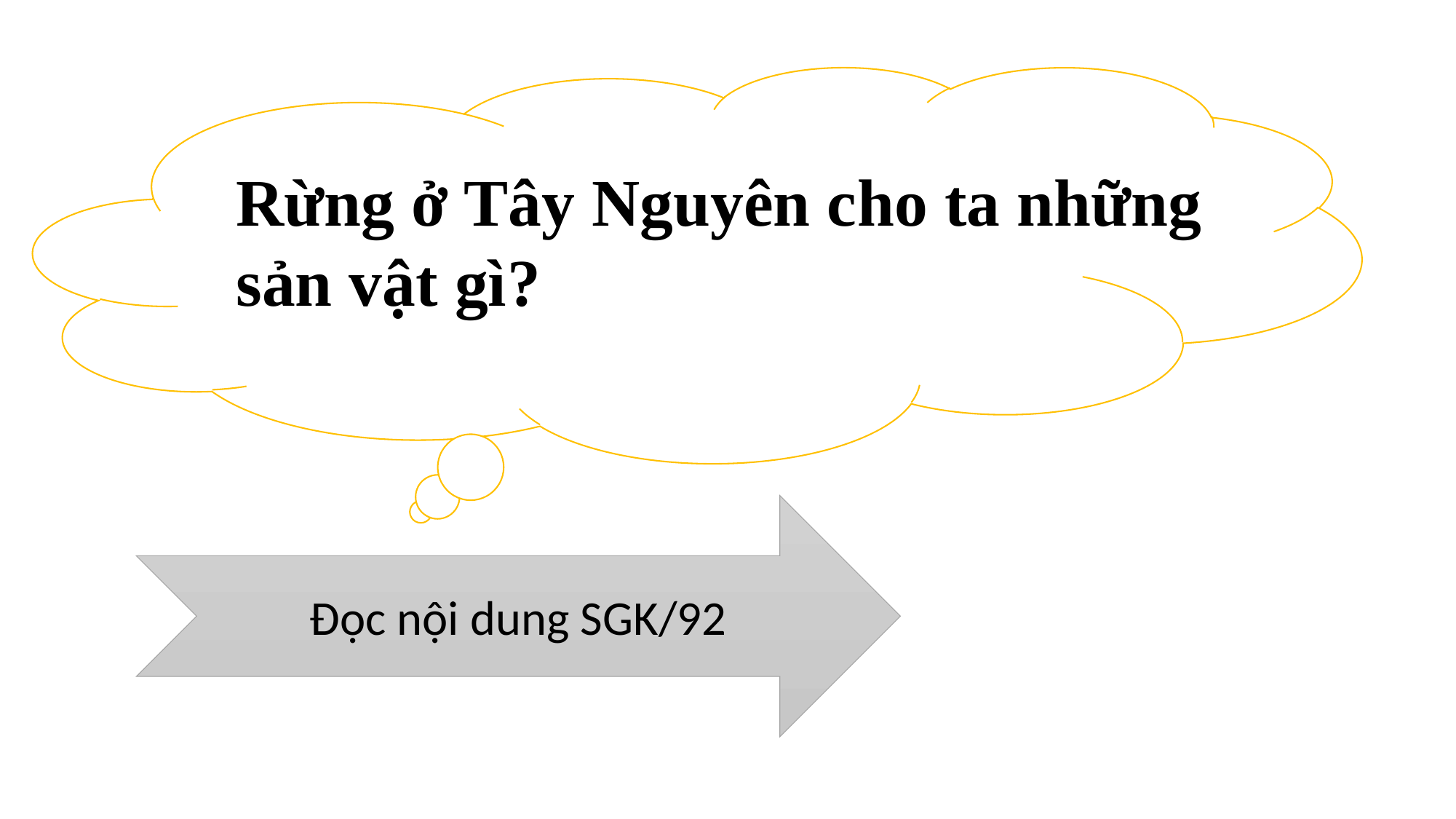

Rừng ở Tây Nguyên cho ta những
sản vật gì?

Đọc nội dung SGK/92